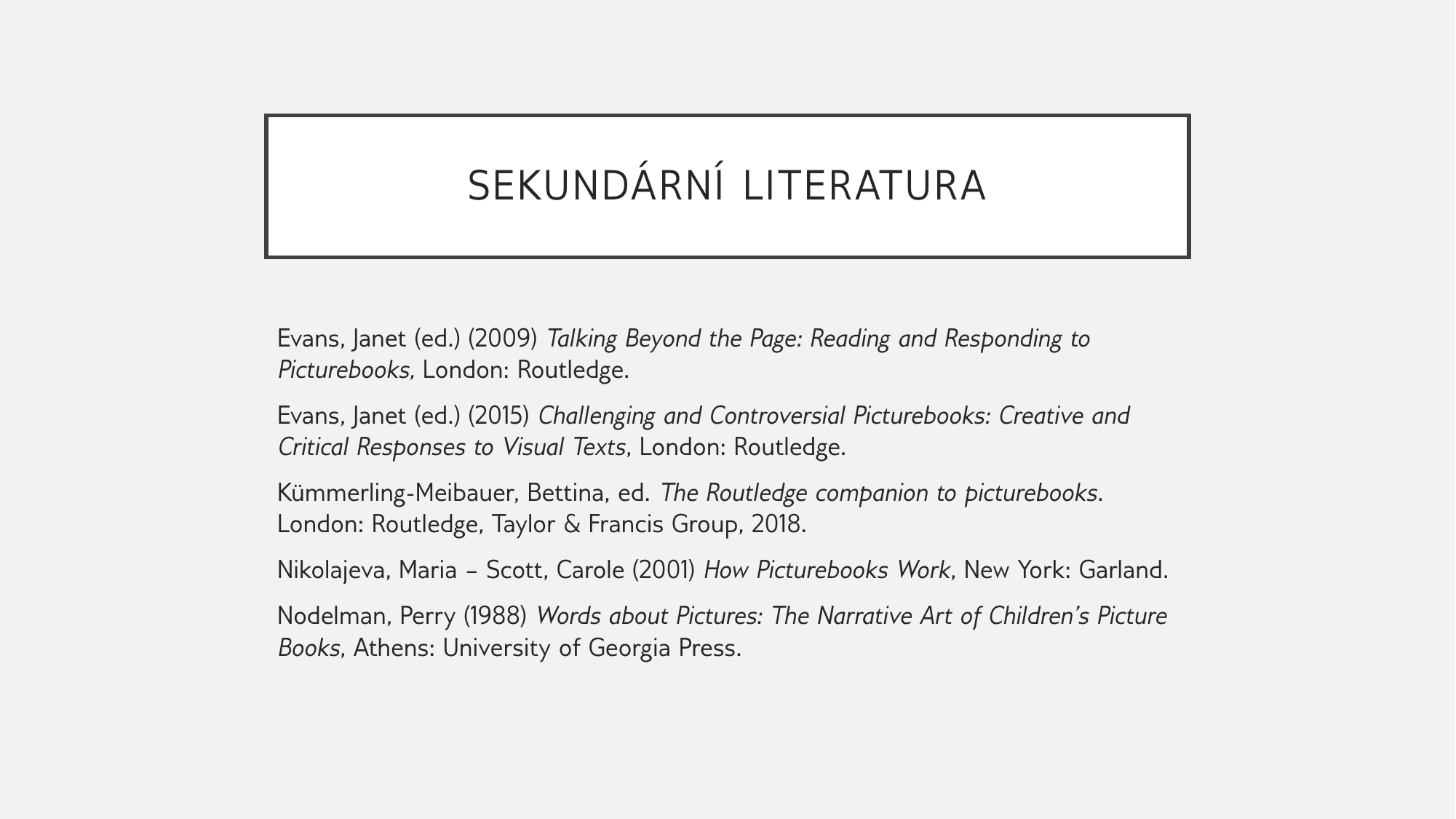

# Sekundární literatura
Evans, Janet (ed.) (2009) Talking Beyond the Page: Reading and Responding to Picturebooks, London: Routledge.
Evans, Janet (ed.) (2015) Challenging and Controversial Picturebooks: Creative and Critical Responses to Visual Texts, London: Routledge.
Kümmerling-Meibauer, Bettina, ed. The Routledge companion to picturebooks. London: Routledge, Taylor & Francis Group, 2018.
Nikolajeva, Maria – Scott, Carole (2001) How Picturebooks Work, New York: Garland.
Nodelman, Perry (1988) Words about Pictures: The Narrative Art of Children’s Picture Books, Athens: University of Georgia Press.